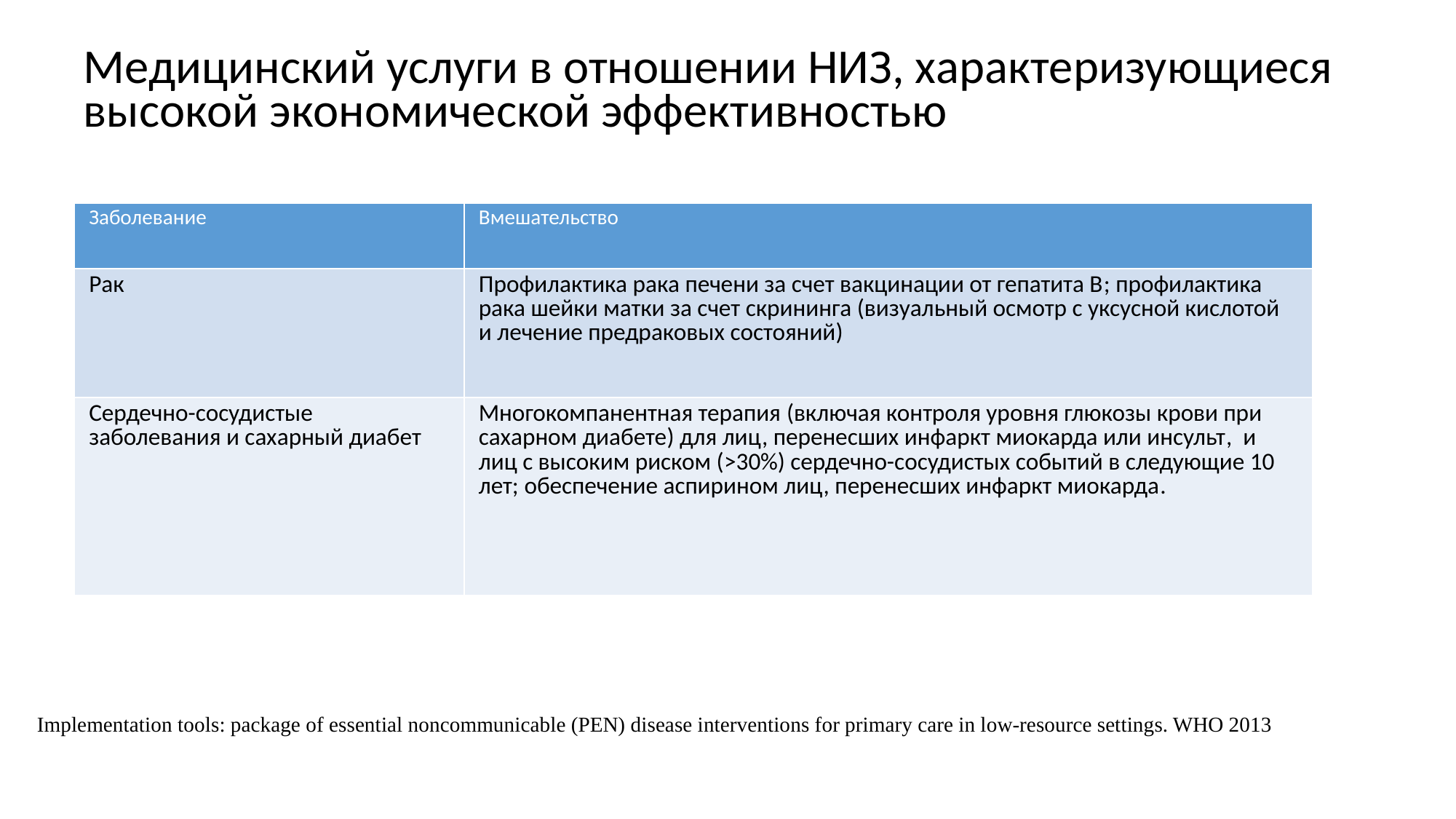

# Медицинский услуги в отношении НИЗ, характеризующиеся высокой экономической эффективностью

| Заболевание | Вмешательство |
| --- | --- |
| Рак | Профилактика рака печени за счет вакцинации от гепатита В; профилактика рака шейки матки за счет скрининга (визуальный осмотр с уксусной кислотой и лечение предраковых состояний) |
| Сердечно-сосудистые заболевания и сахарный диабет | Многокомпанентная терапия (включая контроля уровня глюкозы крови при сахарном диабете) для лиц, перенесших инфаркт миокарда или инсульт, и лиц с высоким риском (>30%) сердечно-сосудистых событий в следующие 10 лет; обеспечение аспирином лиц, перенесших инфаркт миокарда. |
Implementation tools: package of essential noncommunicable (PEN) disease interventions for primary care in low-resource settings. WHO 2013